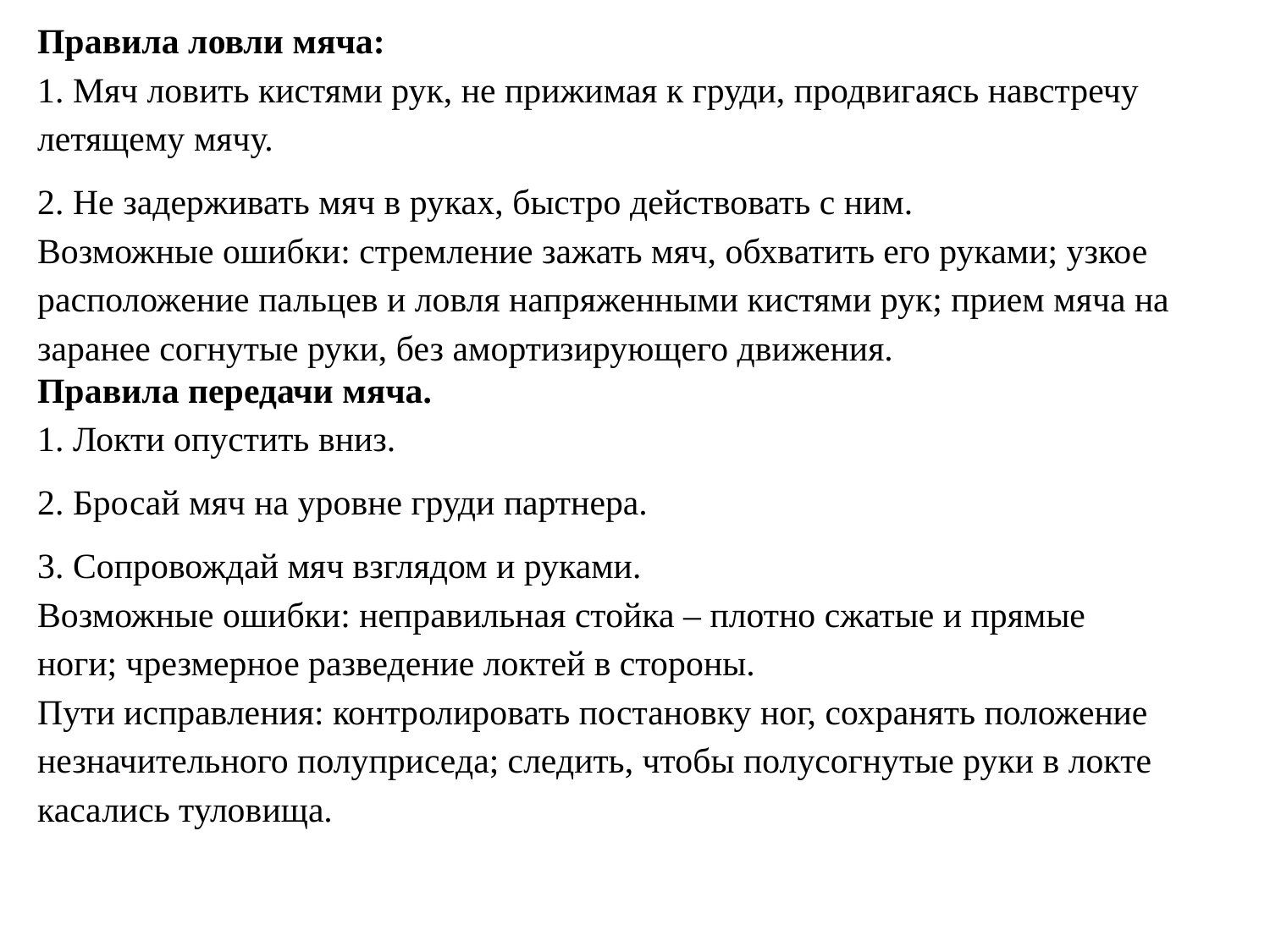

Правила ловли мяча:
1. Мяч ловить кистями рук, не прижимая к груди, продвигаясь навстречу летящему мячу.
2. Не задерживать мяч в руках, быстро действовать с ним.
Возможные ошибки: стремление зажать мяч, обхватить его руками; узкое расположение пальцев и ловля напряженными кистями рук; прием мяча на заранее согнутые руки, без амортизирующего движения.
Правила передачи мяча.
1. Локти опустить вниз.
2. Бросай мяч на уровне груди партнера.
3. Сопровождай мяч взглядом и руками.
Возможные ошибки: неправильная стойка – плотно сжатые и прямые
ноги; чрезмерное разведение локтей в стороны.
Пути исправления: контролировать постановку ног, сохранять положение незначительного полуприседа; следить, чтобы полусогнутые руки в локте касались туловища.